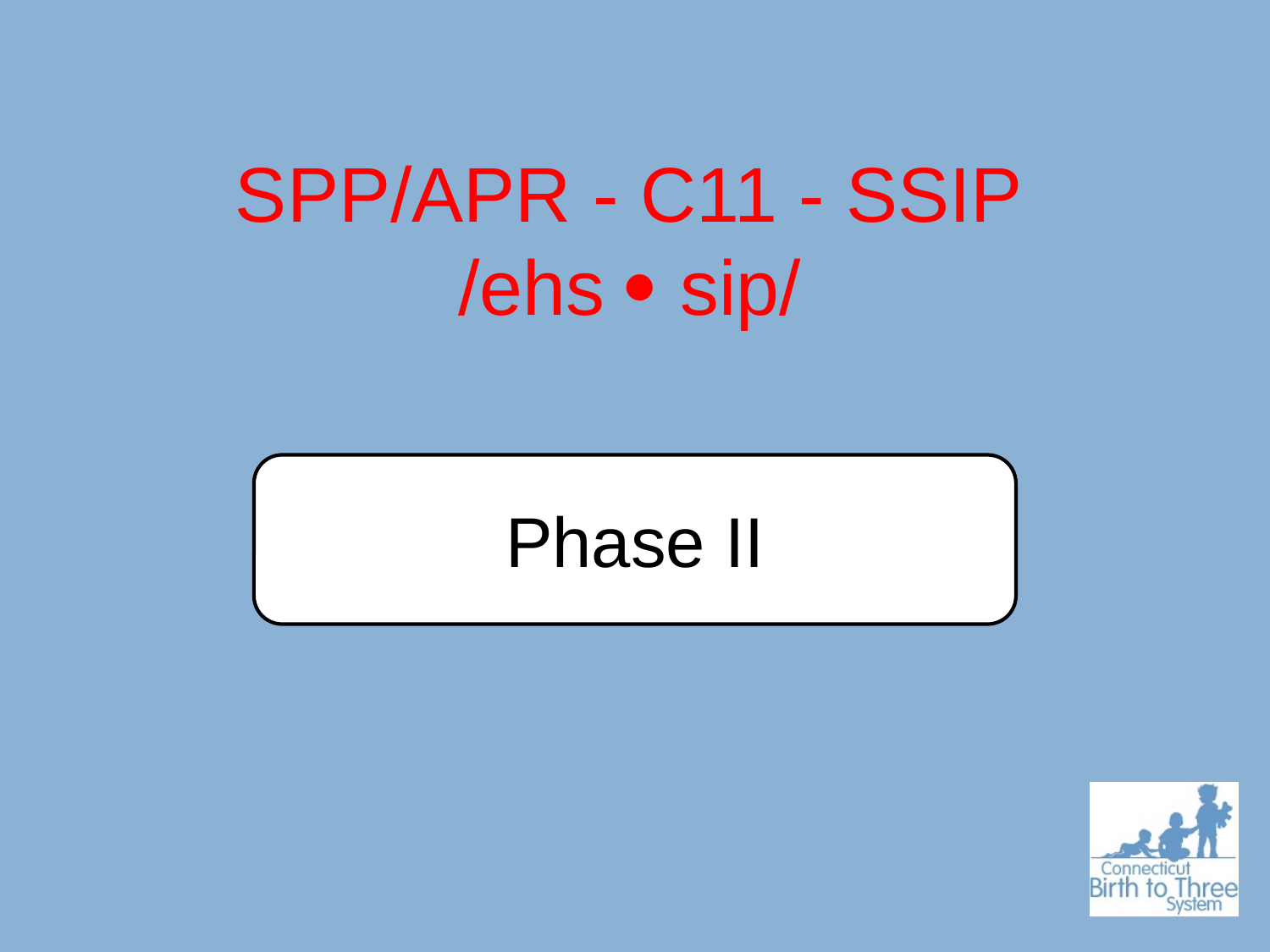

# SPP/APR - C11 - SSIP /ehs • sip/
Phase II